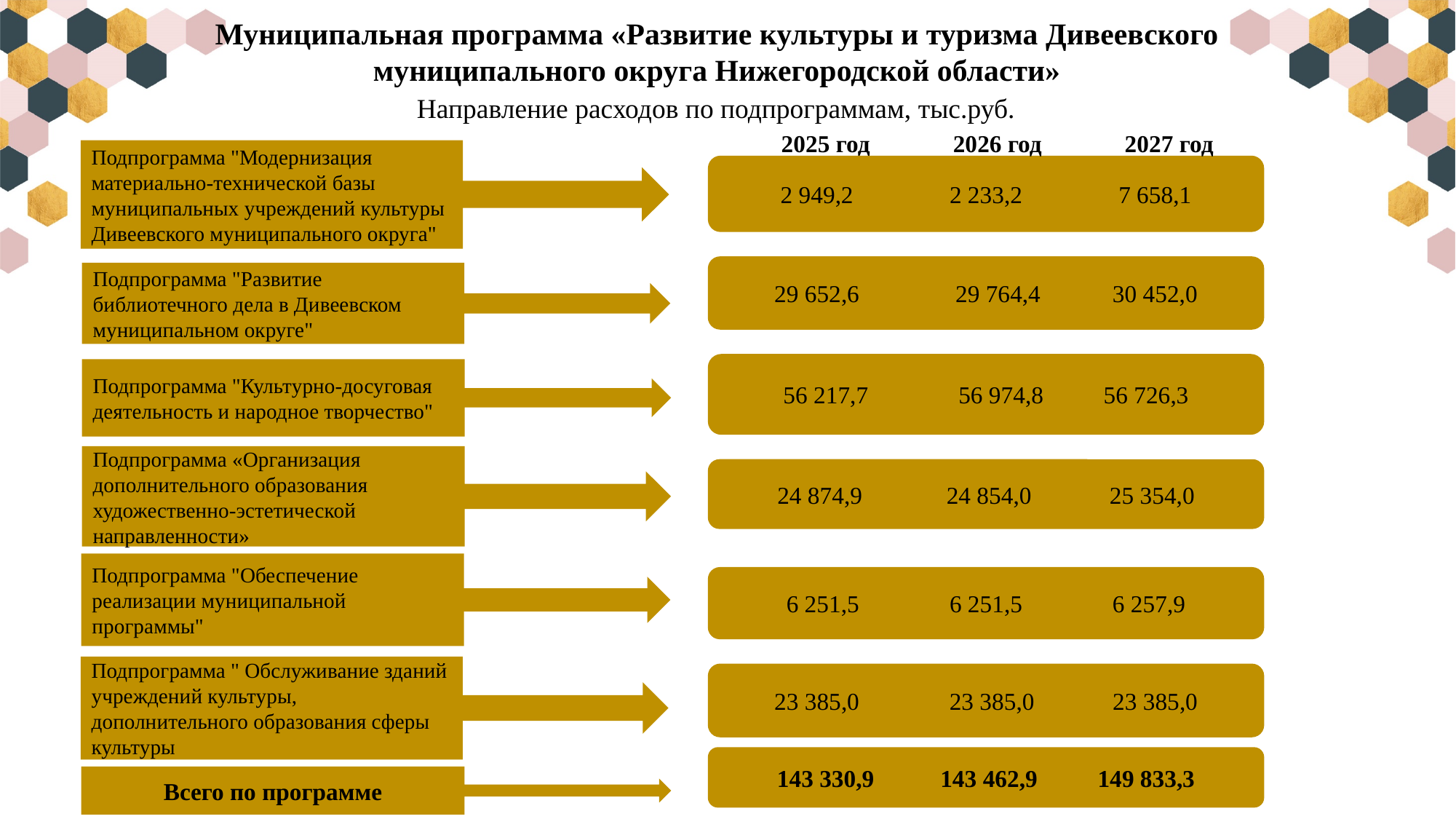

Муниципальная программа «Развитие культуры и туризма Дивеевского муниципального округа Нижегородской области»
Направление расходов по подпрограммам, тыс.руб.
2027 год
2026 год
2025 год
Подпрограмма "Модернизация материально-технической базы муниципальных учреждений культуры Дивеевского муниципального округа"
2 949,2                2 233,2                7 658,1
29 652,6                29 764,4            30 452,0
Подпрограмма "Развитие библиотечного дела в Дивеевском муниципальном округе"
56 217,7               56 974,8          56 726,3
Подпрограмма "Культурно-досуговая деятельность и народное творчество"
Подпрограмма «Организация дополнительного образования художественно-эстетической направленности»
24 874,9              24 854,0             25 354,0
Подпрограмма "Обеспечение реализации муниципальной программы"
6 251,5               6 251,5               6 257,9
Подпрограмма " Обслуживание зданий учреждений культуры, дополнительного образования сферы культуры
23 385,0               23 385,0             23 385,0
143 330,9           143 462,9          149 833,3
Всего по программе